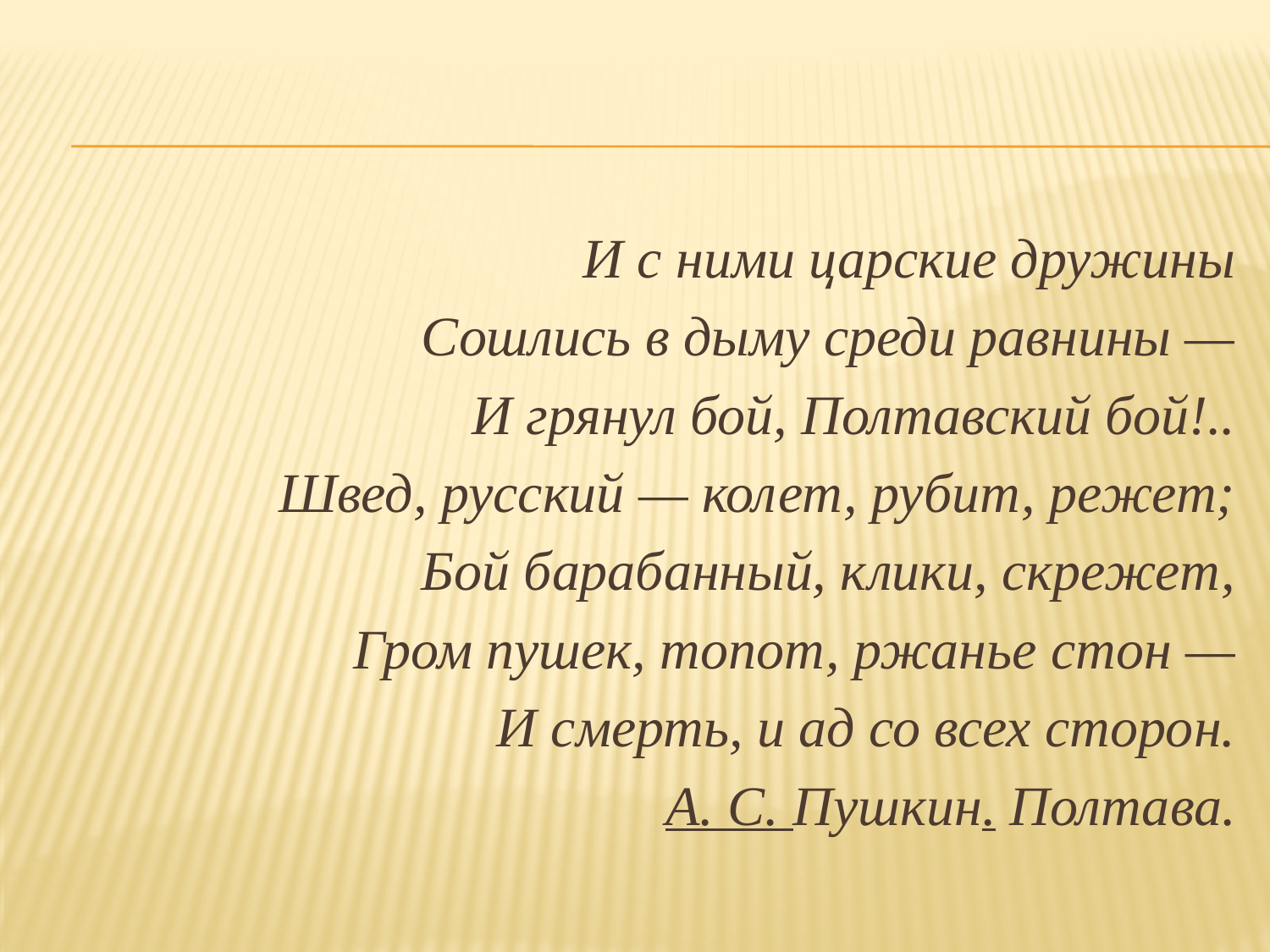

#
И с ними царские дружины
Сошлись в дыму среди равнины —
И грянул бой, Полтавский бой!..
Швед, русский — колет, рубит, режет;
Бой барабанный, клики, скрежет,
Гром пушек, топот, ржанье стон —
И смерть, и ад со всех сторон.
А. С. Пушкин. Полтава.